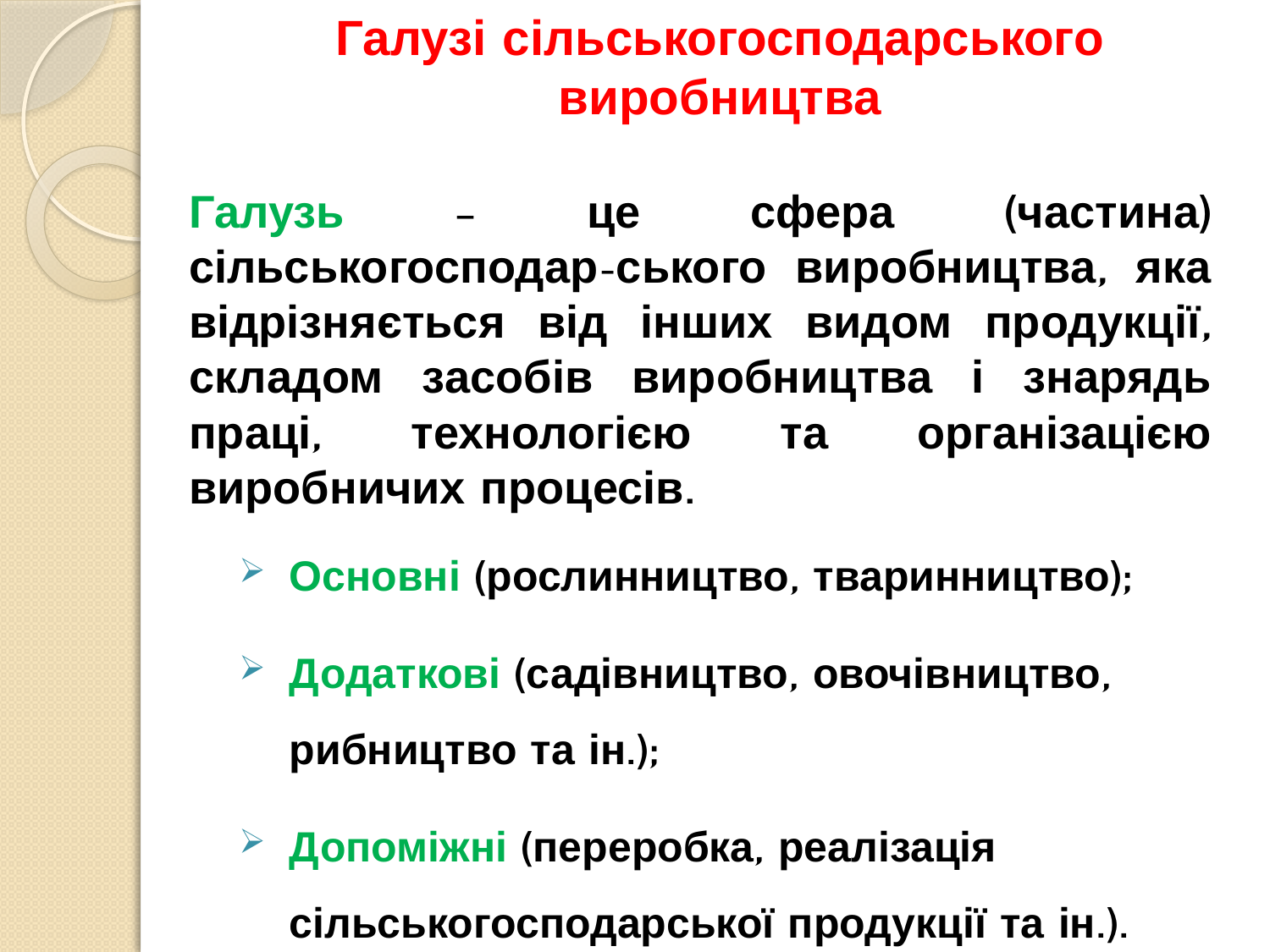

# Галузі сільськогосподарського виробництва
Галузь – це сфера (частина) сільськогосподар-ського виробництва, яка відрізняється від інших видом продукції, складом засобів виробництва і знарядь праці, технологією та організацією виробничих процесів.
Основні (рослинництво, тваринництво);
Додаткові (садівництво, овочівництво, рибництво та ін.);
Допоміжні (переробка, реалізація сільськогосподарської продукції та ін.).